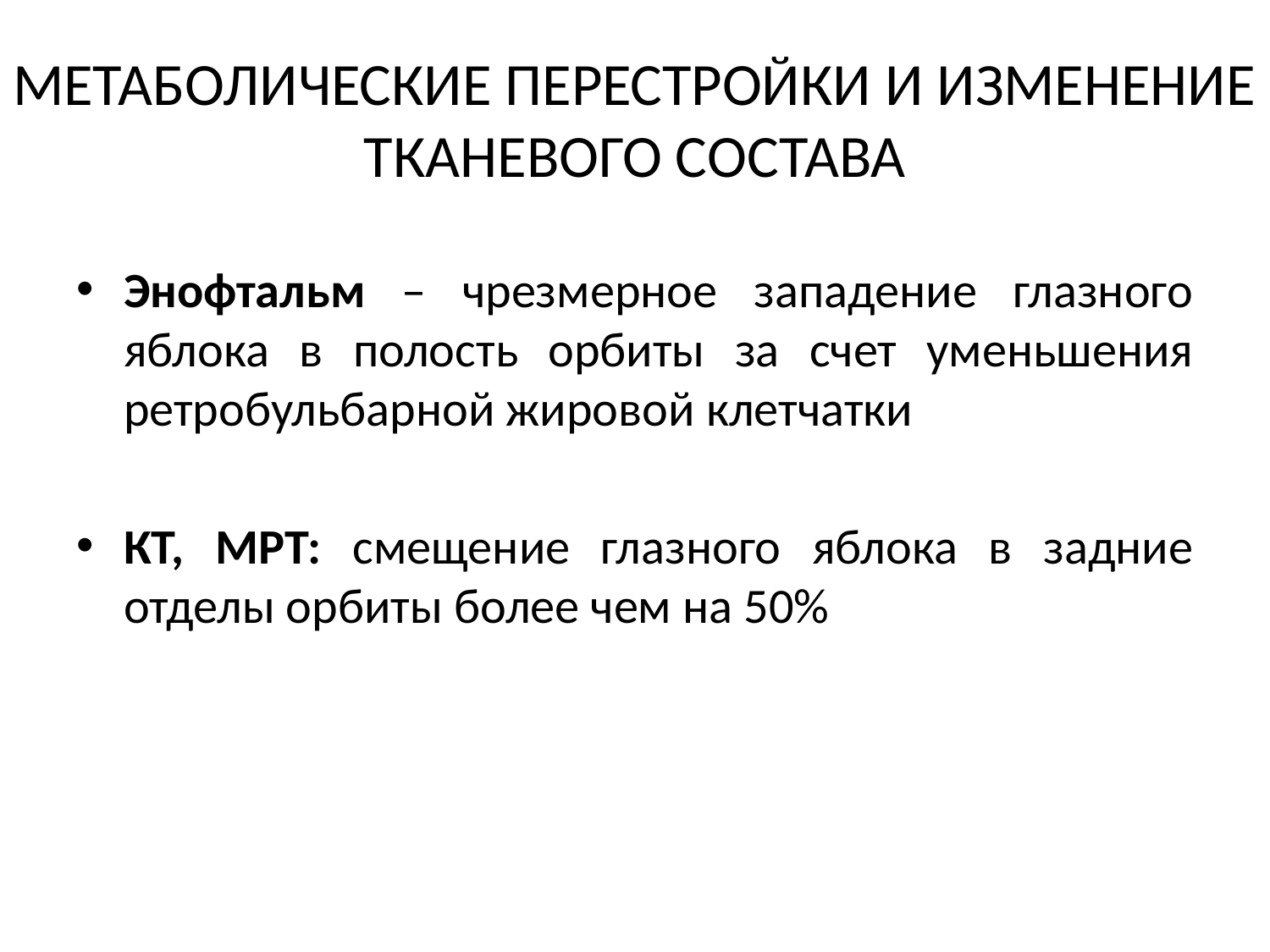

# МЕТАБОЛИЧЕСКИЕ ПЕРЕСТРОЙКИ И ИЗМЕНЕНИЕ ТКАНЕВОГО СОСТАВА
Энофтальм – чрезмерное западение глазного яблока в полость орбиты за счет уменьшения ретробульбарной жировой клетчатки

КТ, МРТ: смещение глазного яблока в задние отделы орбиты более чем на 50%